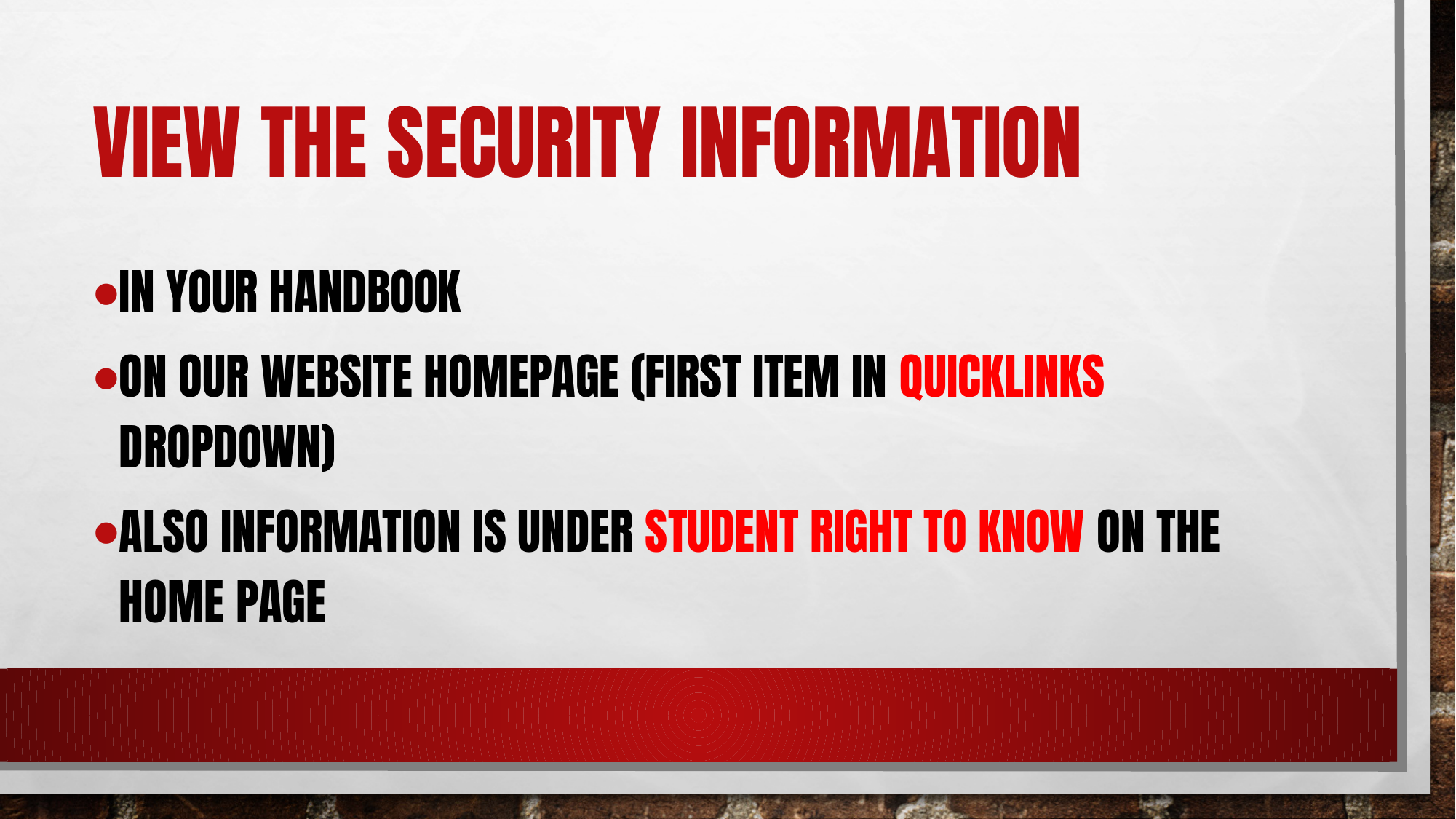

# View the security information
In your handbook
On our website homepage (first item in Quicklinks dropdown)
Also information is under student right to know on the home page